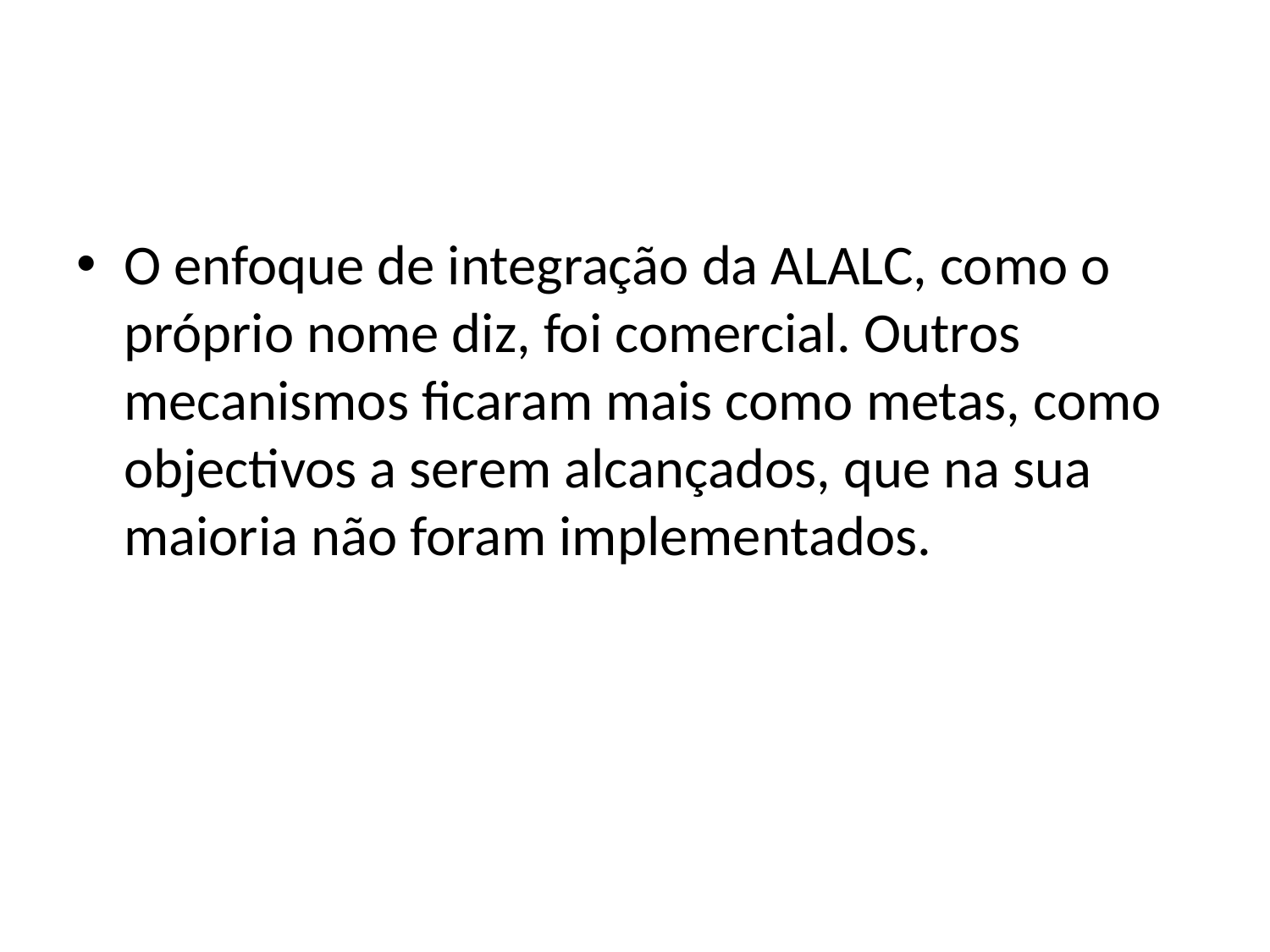

O enfoque de integração da ALALC, como o próprio nome diz, foi comercial. Outros mecanismos ficaram mais como metas, como objectivos a serem alcançados, que na sua maioria não foram implementados.